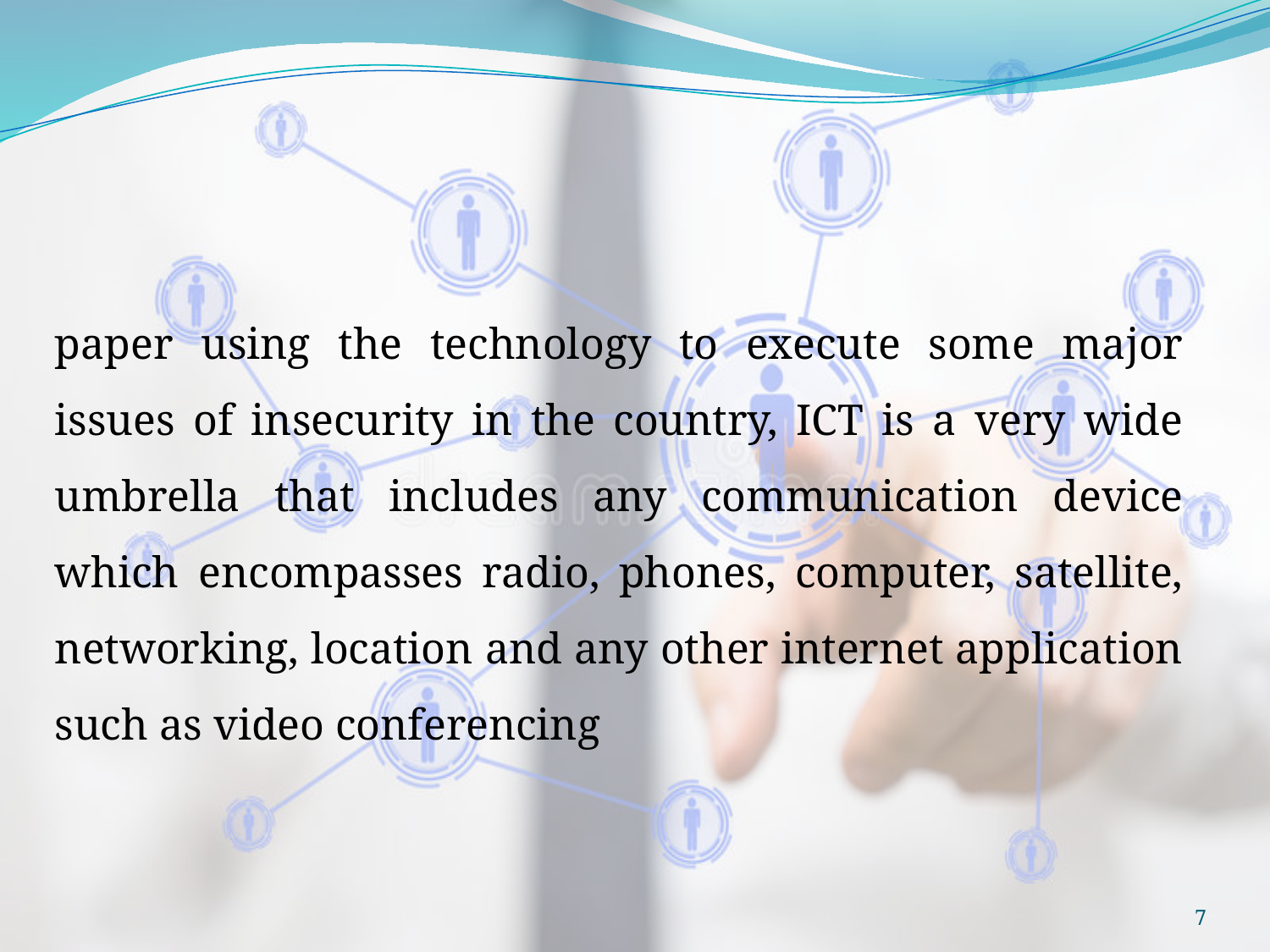

paper using the technology to execute some major issues of insecurity in the country, ICT is a very wide umbrella that includes any communication device which encompasses radio, phones, computer, satellite, networking, location and any other internet application such as video conferencing
7